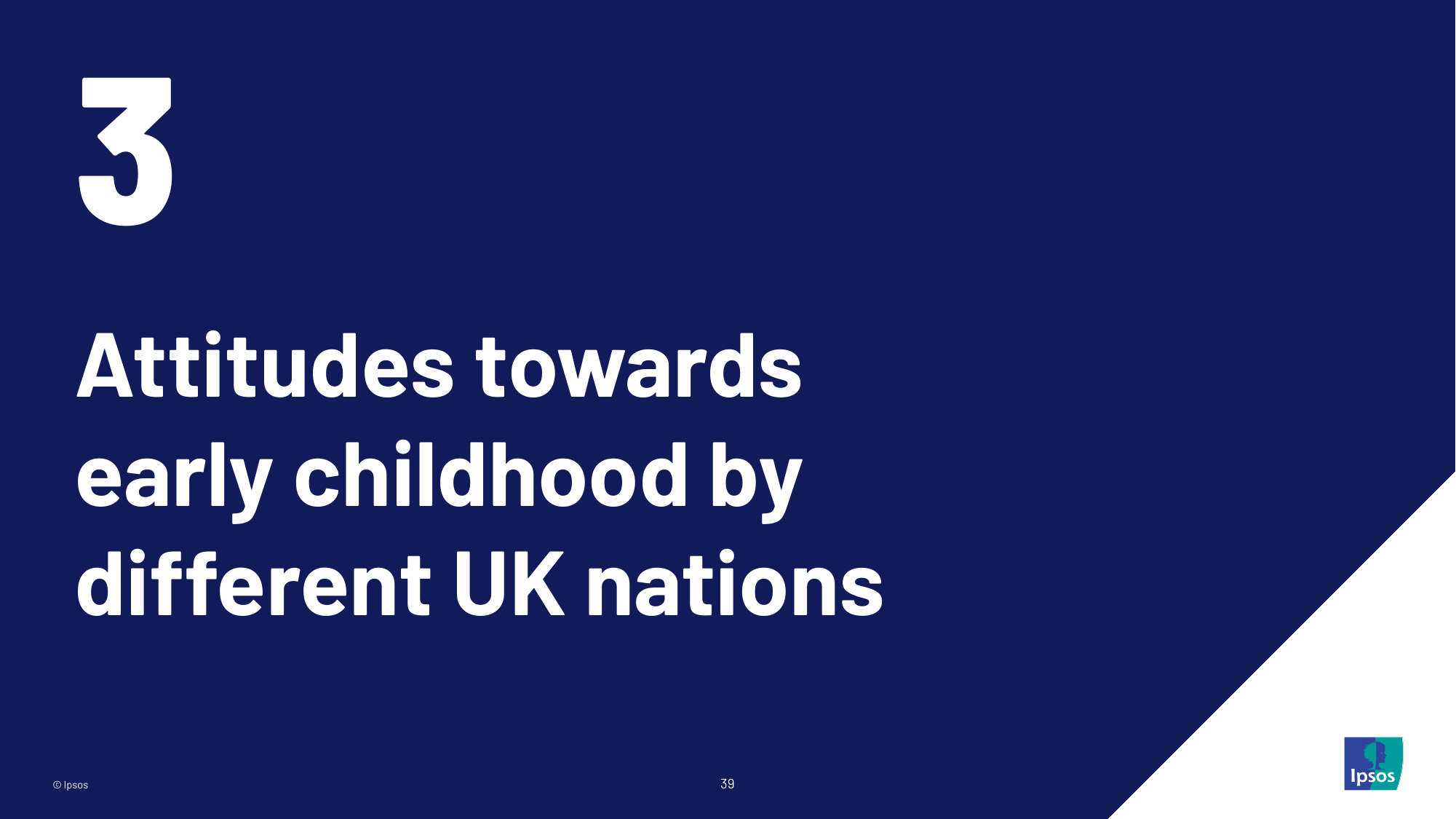

# 3
Attitudes towards early childhood by different UK nations